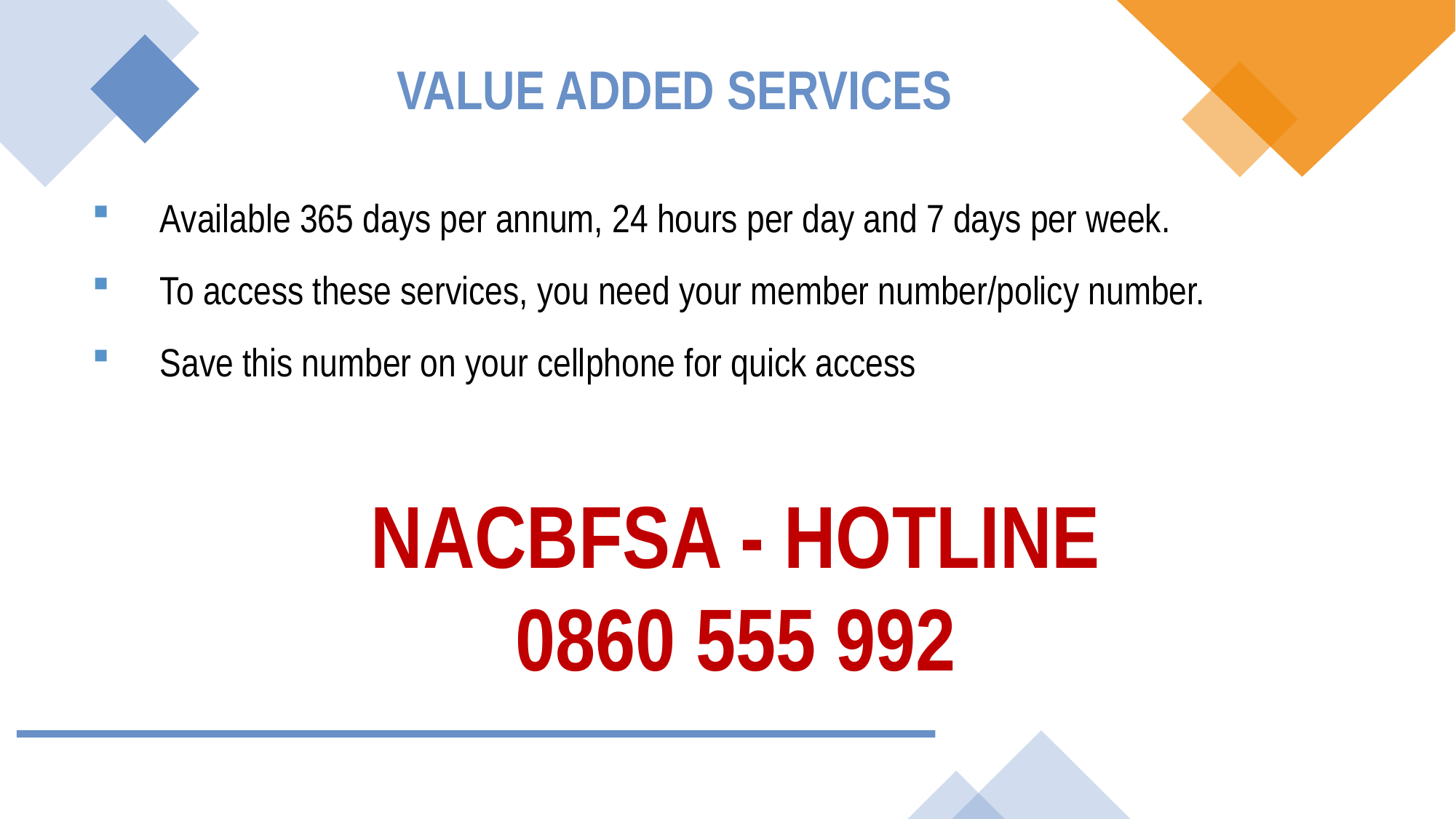

VALUE ADDED SERVICES

Available 365 days per annum, 24 hours per day and 7 days per week.
To access these services, you need your member number/policy number.
Save this number on your cellphone for quick access

NACBFSA - HOTLINE
0860 555 992